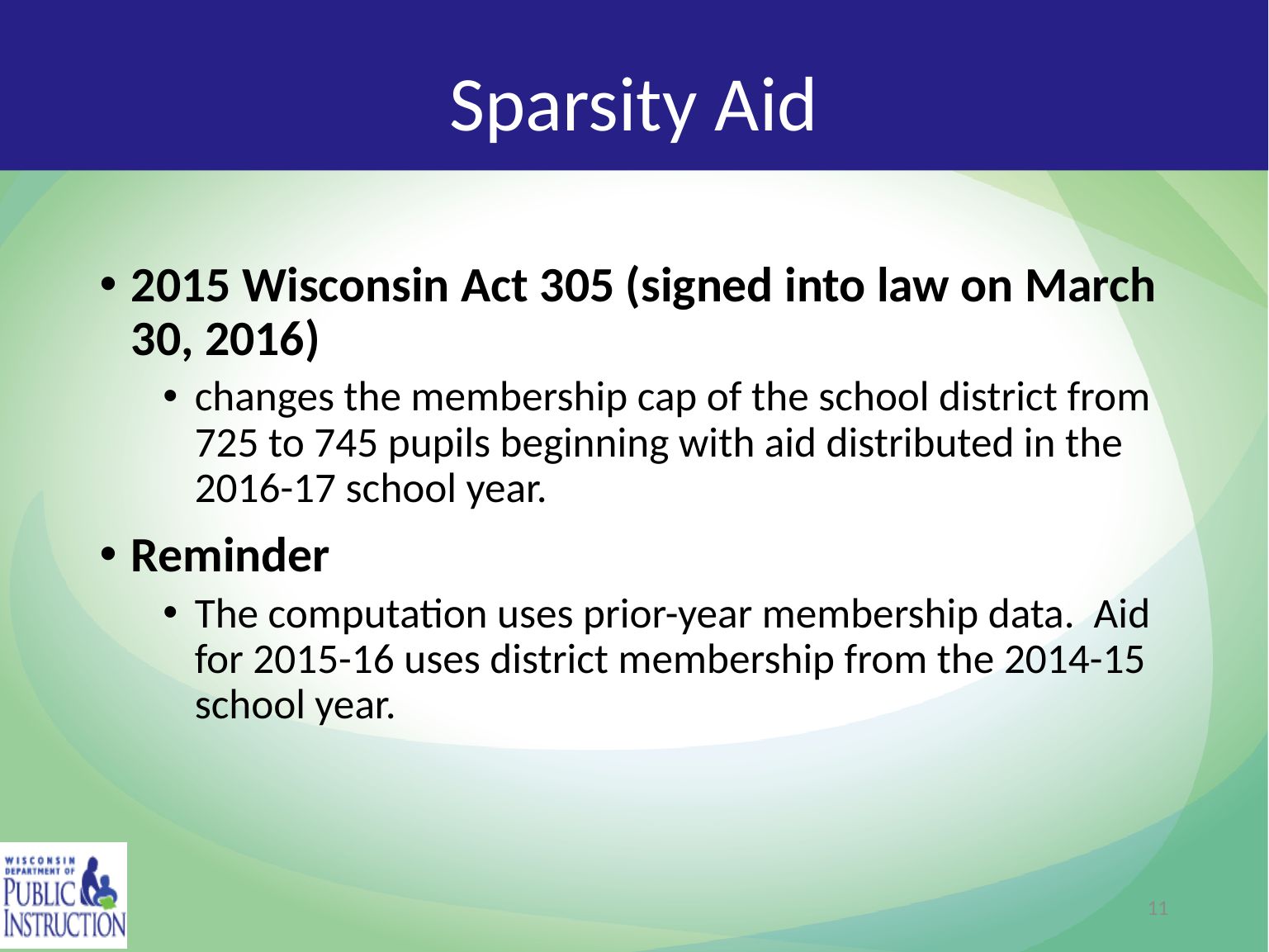

# Sparsity Aid
2015 Wisconsin Act 305 (signed into law on March 30, 2016)
changes the membership cap of the school district from 725 to 745 pupils beginning with aid distributed in the 2016-17 school year.
Reminder
The computation uses prior-year membership data.  Aid for 2015-16 uses district membership from the 2014-15 school year.

11